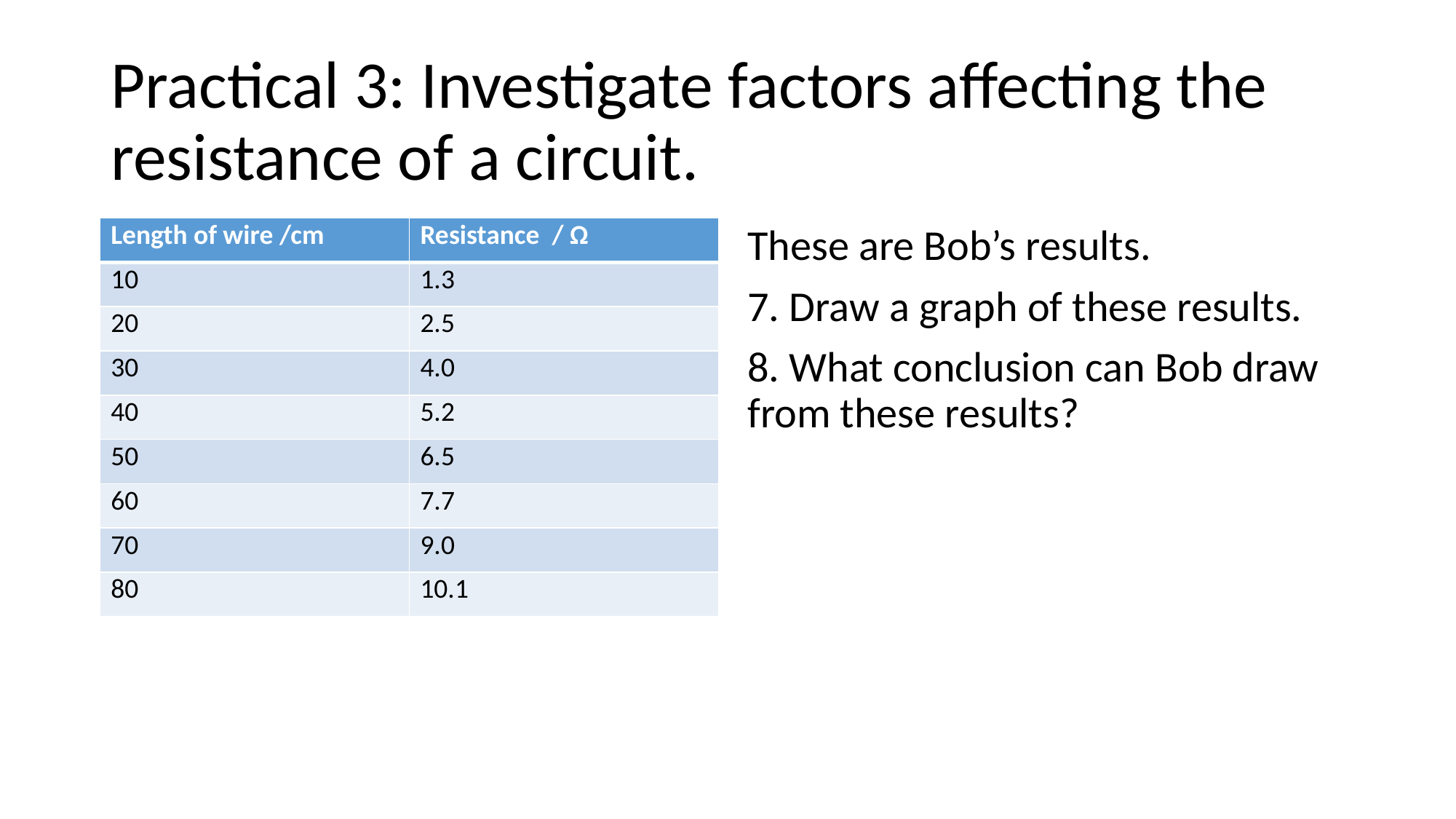

# Practical 3: Investigate factors affecting the resistance of a circuit.
| Length of wire /cm | Resistance / Ω |
| --- | --- |
| 10 | 1.3 |
| 20 | 2.5 |
| 30 | 4.0 |
| 40 | 5.2 |
| 50 | 6.5 |
| 60 | 7.7 |
| 70 | 9.0 |
| 80 | 10.1 |
These are Bob’s results.
7. Draw a graph of these results.
8. What conclusion can Bob draw from these results?